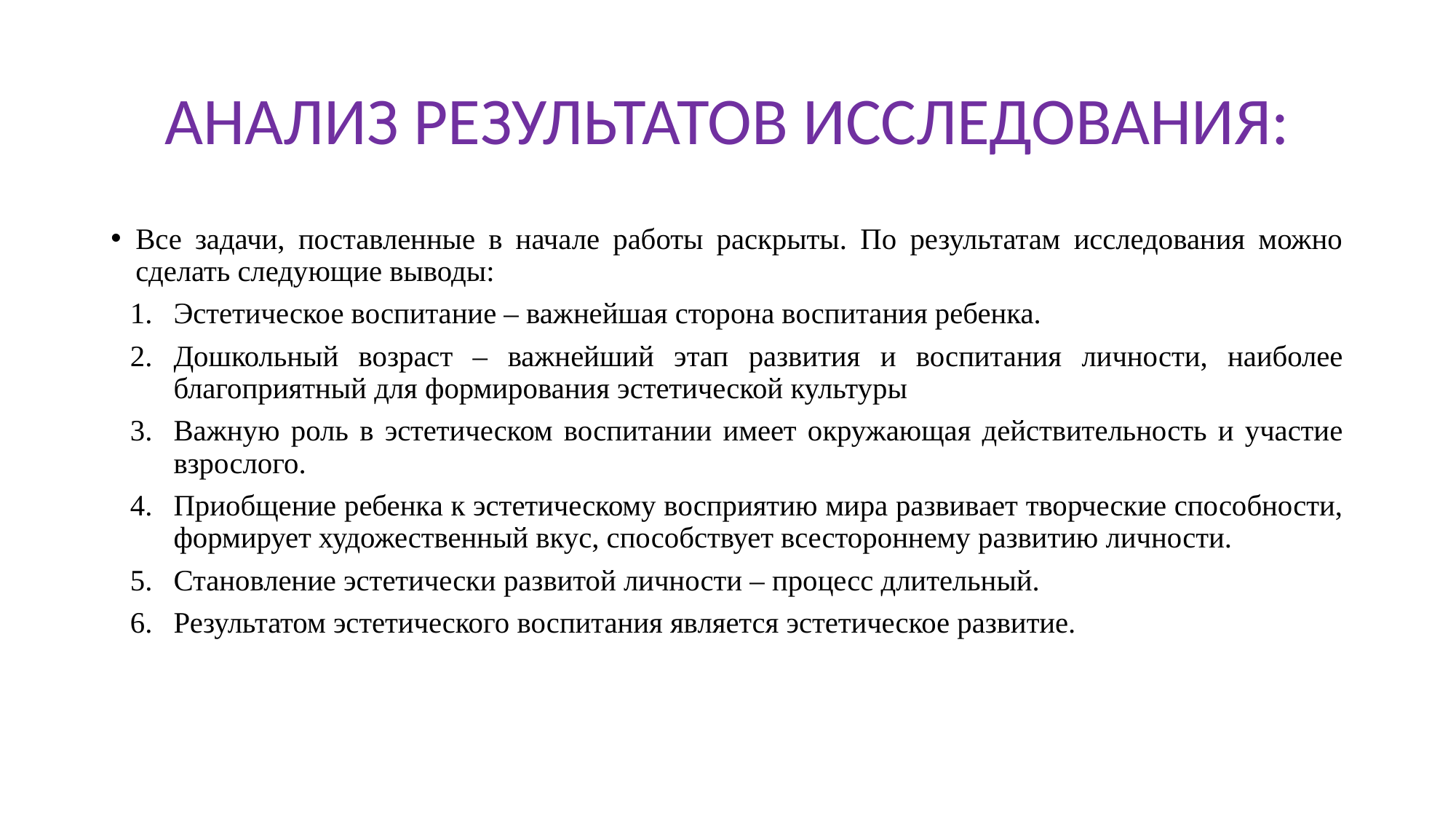

# АНАЛИЗ РЕЗУЛЬТАТОВ ИССЛЕДОВАНИЯ:
Все задачи, поставленные в начале работы раскрыты. По результатам исследования можно сделать следующие выводы:
Эстетическое воспитание – важнейшая сторона воспитания ребенка.
Дошкольный возраст – важнейший этап развития и воспитания личности, наиболее благоприятный для формирования эстетической культуры
Важную роль в эстетическом воспитании имеет окружающая действительность и участие взрослого.
Приобщение ребенка к эстетическому восприятию мира развивает творческие способности, формирует художественный вкус, способствует всестороннему развитию личности.
Становление эстетически развитой личности – процесс длительный.
Результатом эстетического воспитания является эстетическое развитие.